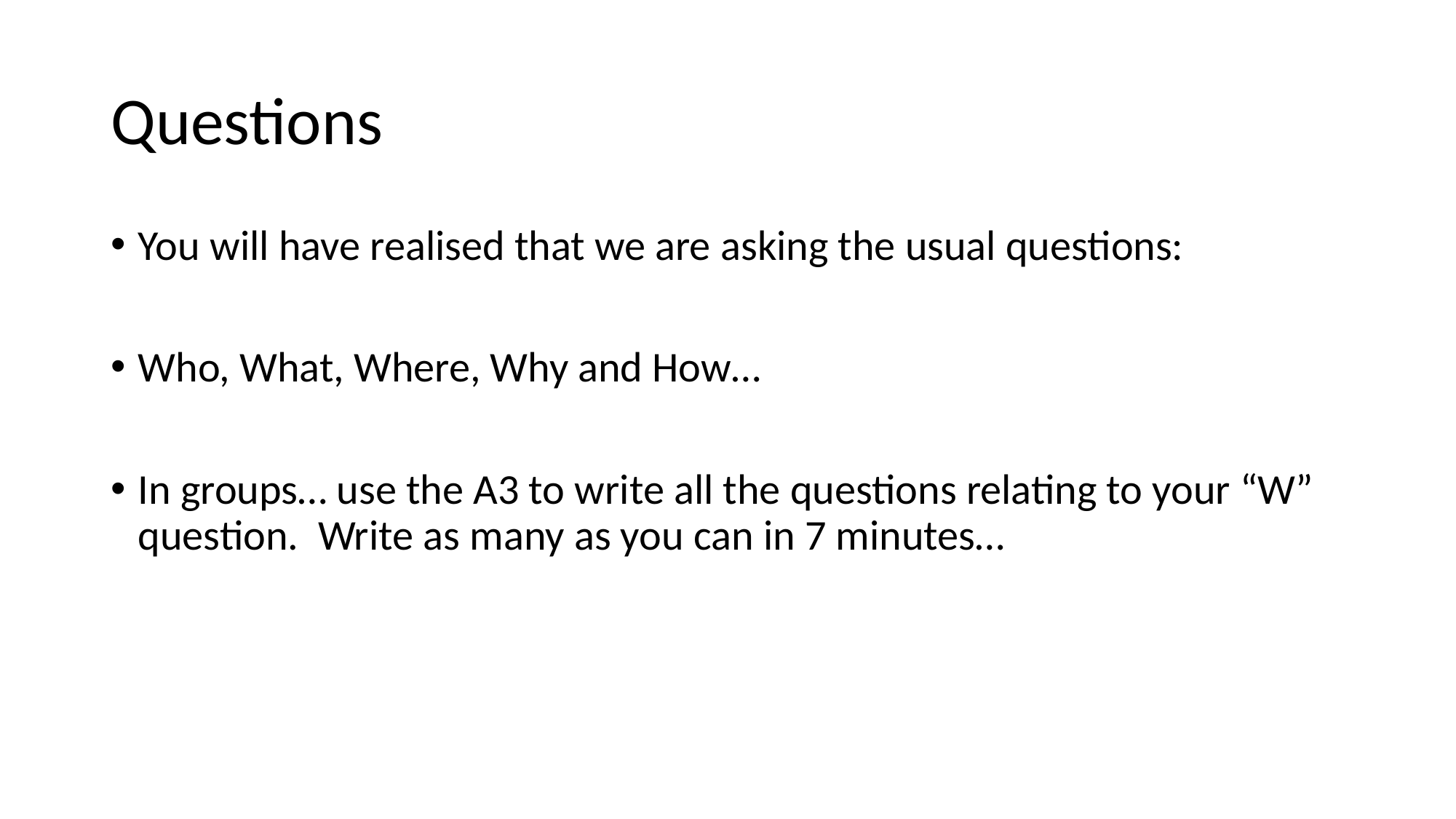

# Questions
You will have realised that we are asking the usual questions:

Who, What, Where, Why and How…

In groups… use the A3 to write all the questions relating to your “W” question.  Write as many as you can in 7 minutes…